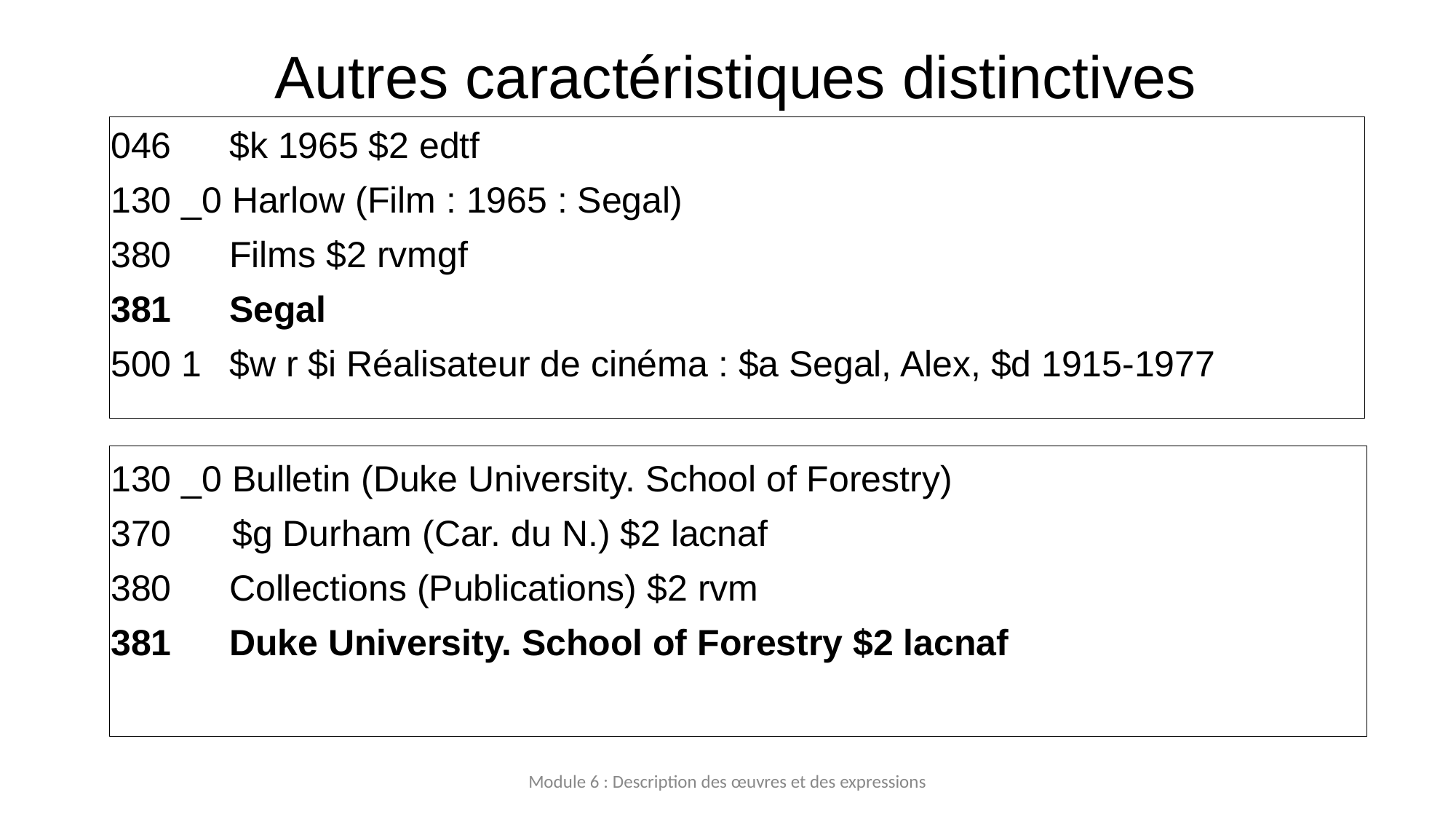

# Autres caractéristiques distinctives
046	$k 1965 $2 edtf
130 _0 Harlow (Film : 1965 : Segal)
380  	Films $2 rvmgf
381	Segal
500 1	$w r $i Réalisateur de cinéma : $a Segal, Alex, $d 1915-1977

130 _0 Bulletin (Duke University. School of Forestry)
370      $g Durham (Car. du N.) $2 lacnaf
380  	Collections (Publications) $2 rvm
381	Duke University. School of Forestry $2 lacnaf

Module 6 : Description des œuvres et des expressions